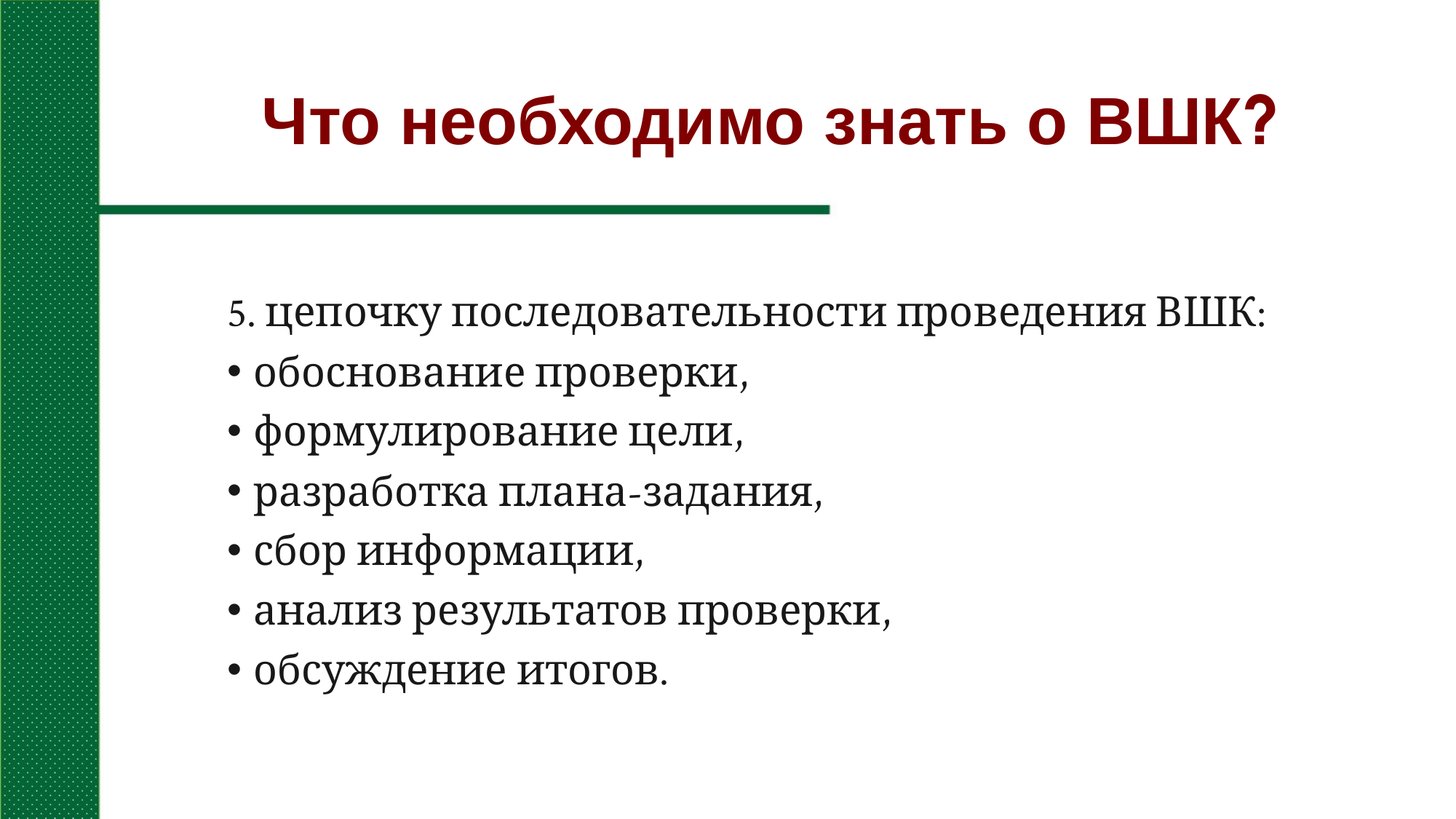

# Что необходимо знать о ВШК?
5. цепочку последовательности проведения ВШК:
обоснование проверки,
формулирование цели,
разработка плана-задания,
сбор информации,
анализ результатов проверки,
обсуждение итогов.